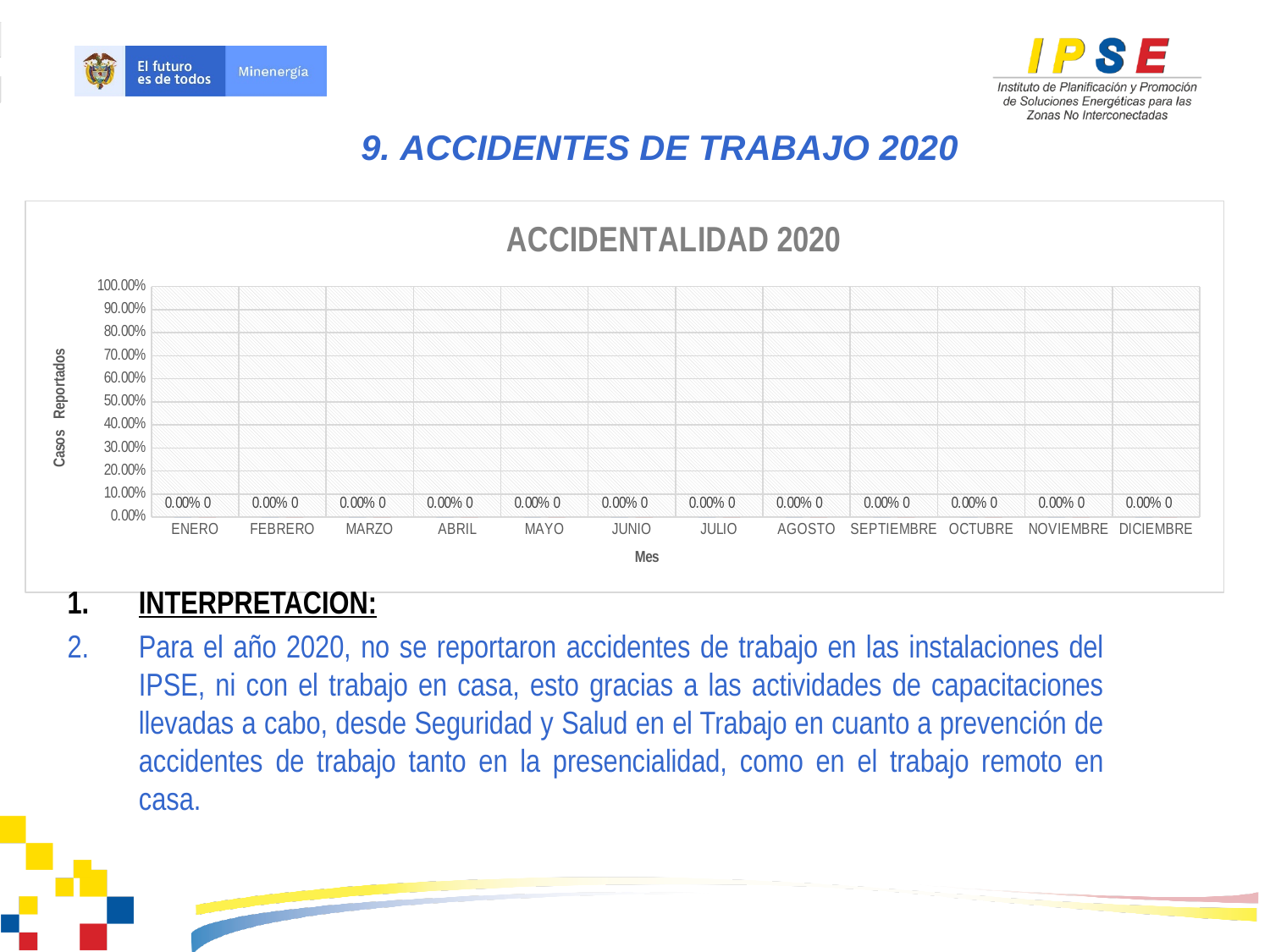

9. ACCIDENTES DE TRABAJO 2020

### Chart: ACCIDENTALIDAD 2020

| Category | Alcanzado | Meta  |
|---|---|---|
| ENERO | 0.0 | 0.0 |
| FEBRERO | 0.0 | 0.0 |
| MARZO | 0.0 | 0.0 |
| ABRIL | 0.0 | 0.0 |
| MAYO | 0.0 | 0.0 |
| JUNIO | 0.0 | 0.0 |
| JULIO | 0.0 | 0.0 |
| AGOSTO | 0.0 | 0.0 |
| SEPTIEMBRE | 0.0 | 0.0 |
| OCTUBRE | 0.0 | 0.0 |
| NOVIEMBRE | 0.0 | 0.0 |
| DICIEMBRE | 0.0 | 0.0 |
INTERPRETACION:
Para el año 2020, no se reportaron accidentes de trabajo en las instalaciones del IPSE, ni con el trabajo en casa, esto gracias a las actividades de capacitaciones llevadas a cabo, desde Seguridad y Salud en el Trabajo en cuanto a prevención de accidentes de trabajo tanto en la presencialidad, como en el trabajo remoto en casa.